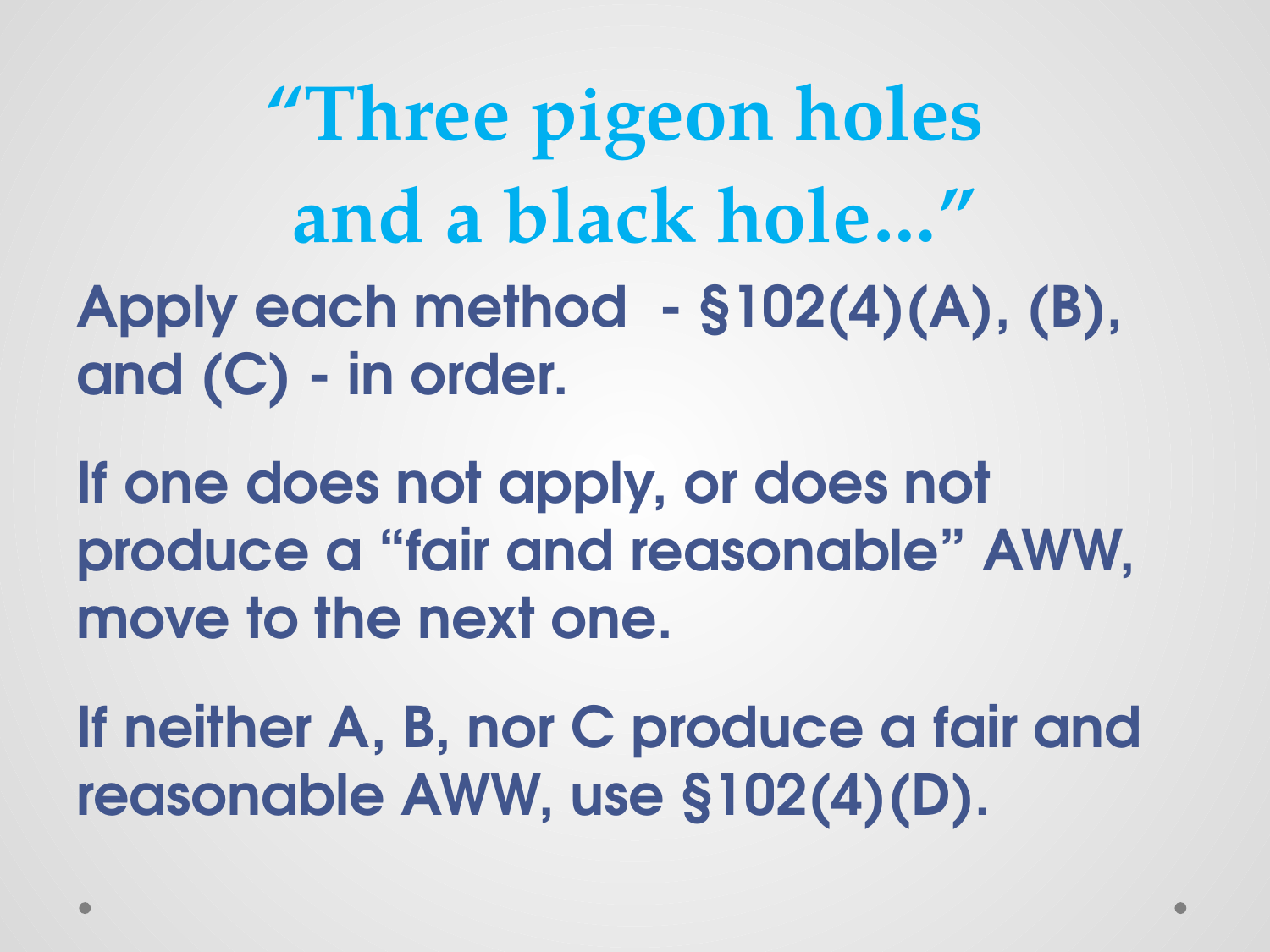

# “Three pigeon holes and a black hole…”
Apply each method  - §102(4)(A), (B), and (C) - in order.

If one does not apply, or does not produce a “fair and reasonable” AWW, move to the next one.

If neither A, B, nor C produce a fair and reasonable AWW, use §102(4)(D).